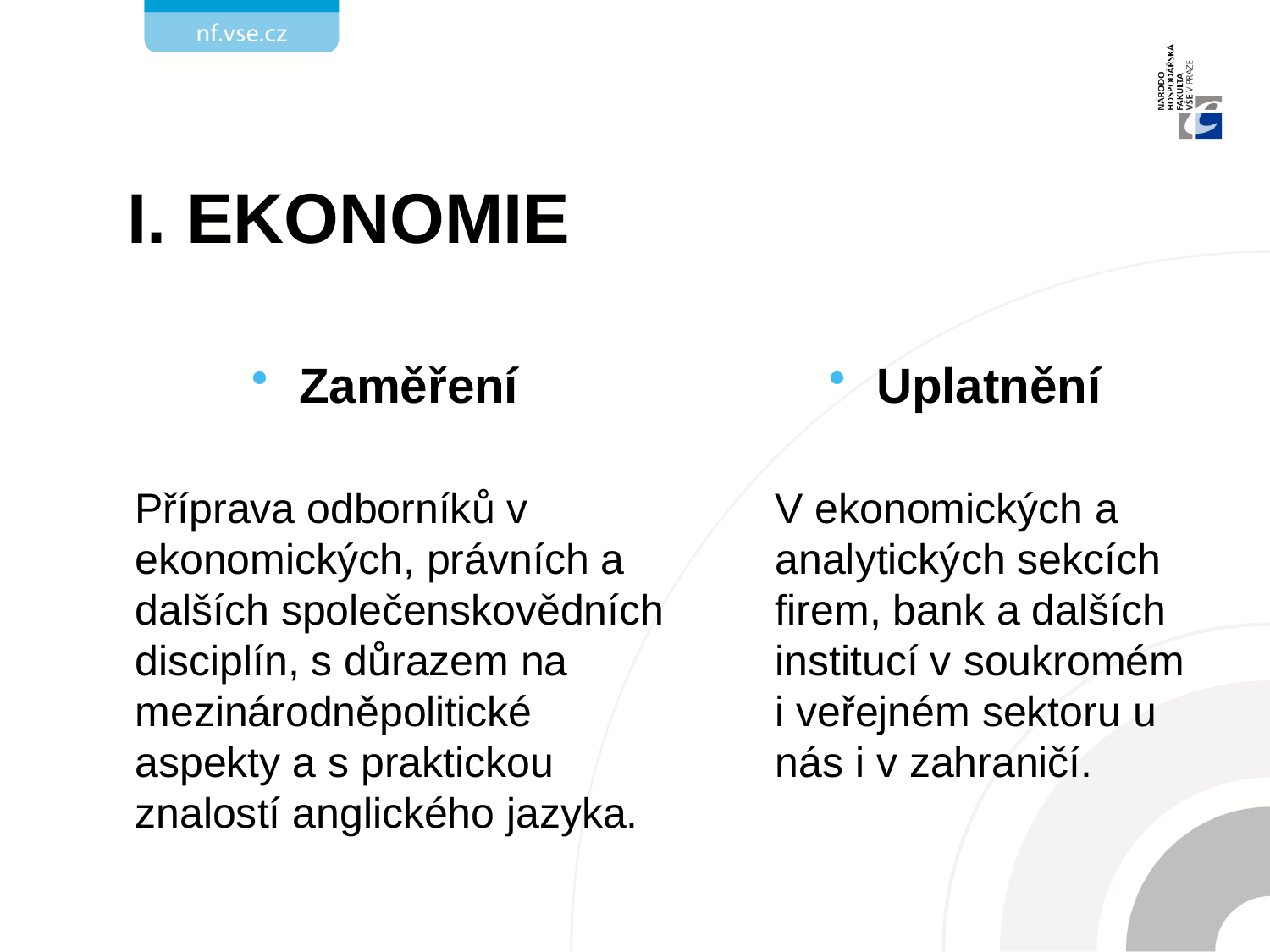

# I. EKONOMIE
Zaměření

Příprava odborníků v ekonomických, právních a dalších společenskovědních disciplín, s důrazem na mezinárodněpolitické aspekty a s praktickou znalostí anglického jazyka.

Uplatnění

V ekonomických a analytických sekcích firem, bank a dalších institucí v soukromém i veřejném sektoru u nás i v zahraničí.